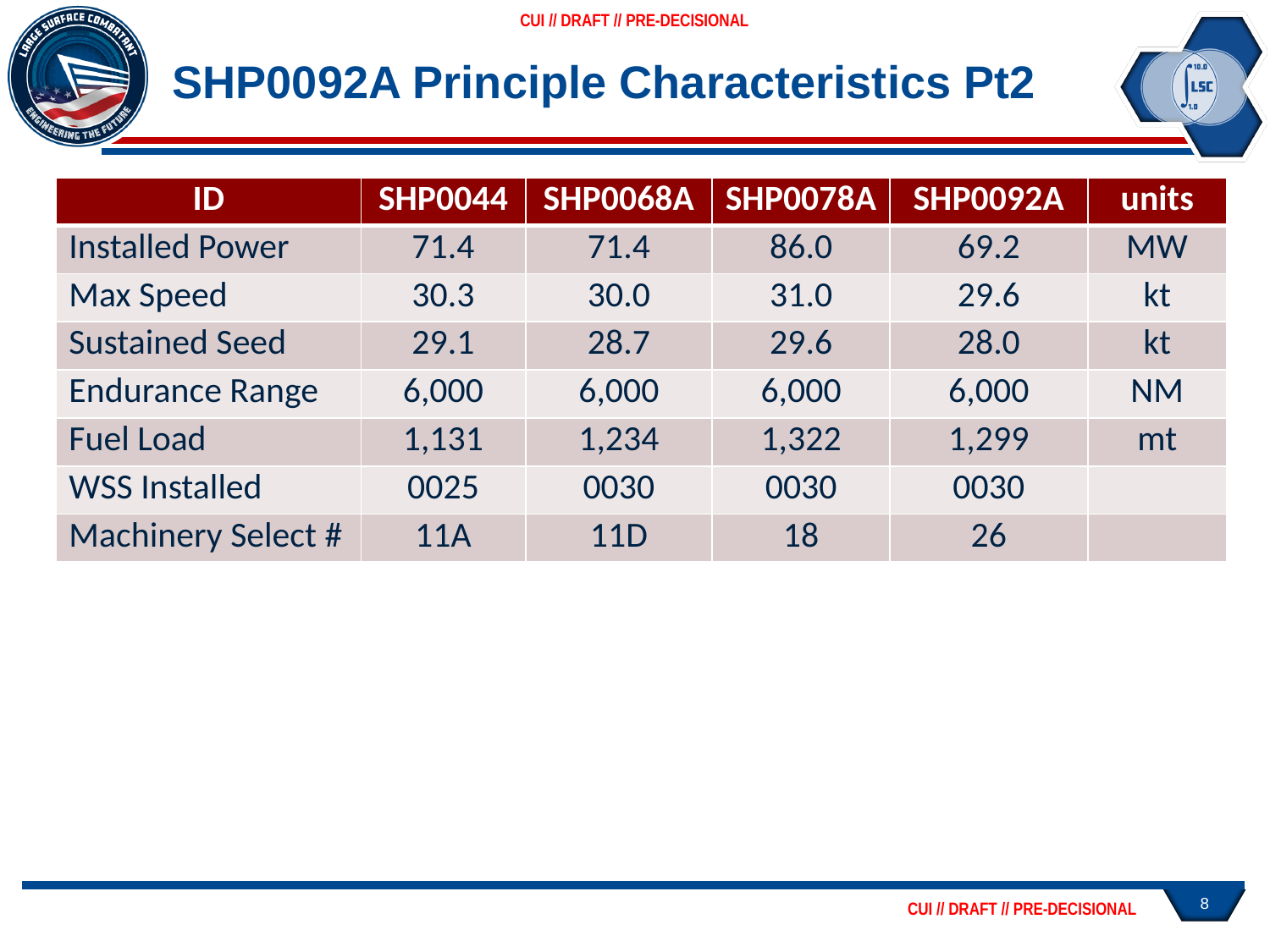

# SHP0092A Principle Characteristics Pt2
| ID | SHP0044 | SHP0068A | SHP0078A | SHP0092A | units |
| --- | --- | --- | --- | --- | --- |
| Installed Power | 71.4 | 71.4 | 86.0 | 69.2 | MW |
| Max Speed | 30.3 | 30.0 | 31.0 | 29.6 | kt |
| Sustained Seed | 29.1 | 28.7 | 29.6 | 28.0 | kt |
| Endurance Range | 6,000 | 6,000 | 6,000 | 6,000 | NM |
| Fuel Load | 1,131 | 1,234 | 1,322 | 1,299 | mt |
| WSS Installed | 0025 | 0030 | 0030 | 0030 |  |
| Machinery Select # | 11A | 11D | 18 | 26 |  |
8